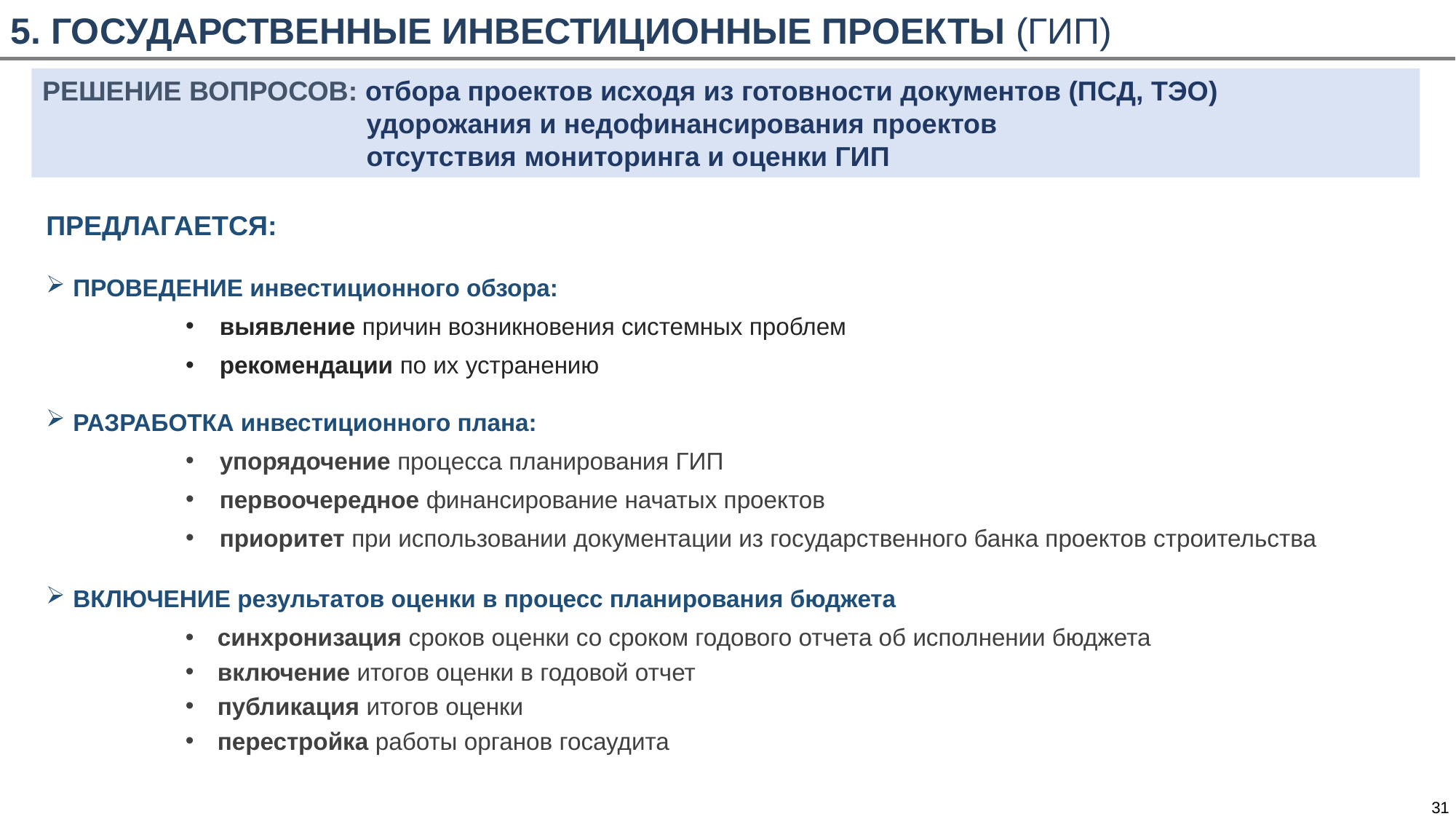

5. ГОСУДАРСТВЕННЫЕ ИНВЕСТИЦИОННЫЕ ПРОЕКТЫ (ГИП)
РЕШЕНИЕ ВОПРОСОВ: отбора проектов исходя из готовности документов (ПСД, ТЭО)
                     удорожания и недофинансирования проектов
                     отсутствия мониторинга и оценки ГИП
ПРЕДЛАГАЕТСЯ:

ПРОВЕДЕНИЕ инвестиционного обзора:
выявление причин возникновения системных проблем
рекомендации по их устранению

РАЗРАБОТКА инвестиционного плана:
упорядочение процесса планирования ГИП
первоочередное финансирование начатых проектов
приоритет при использовании документации из государственного банка проектов строительства

ВКЛЮЧЕНИЕ результатов оценки в процесс планирования бюджета
синхронизация сроков оценки со сроком годового отчета об исполнении бюджета
включение итогов оценки в годовой отчет
публикация итогов оценки
перестройка работы органов госаудита